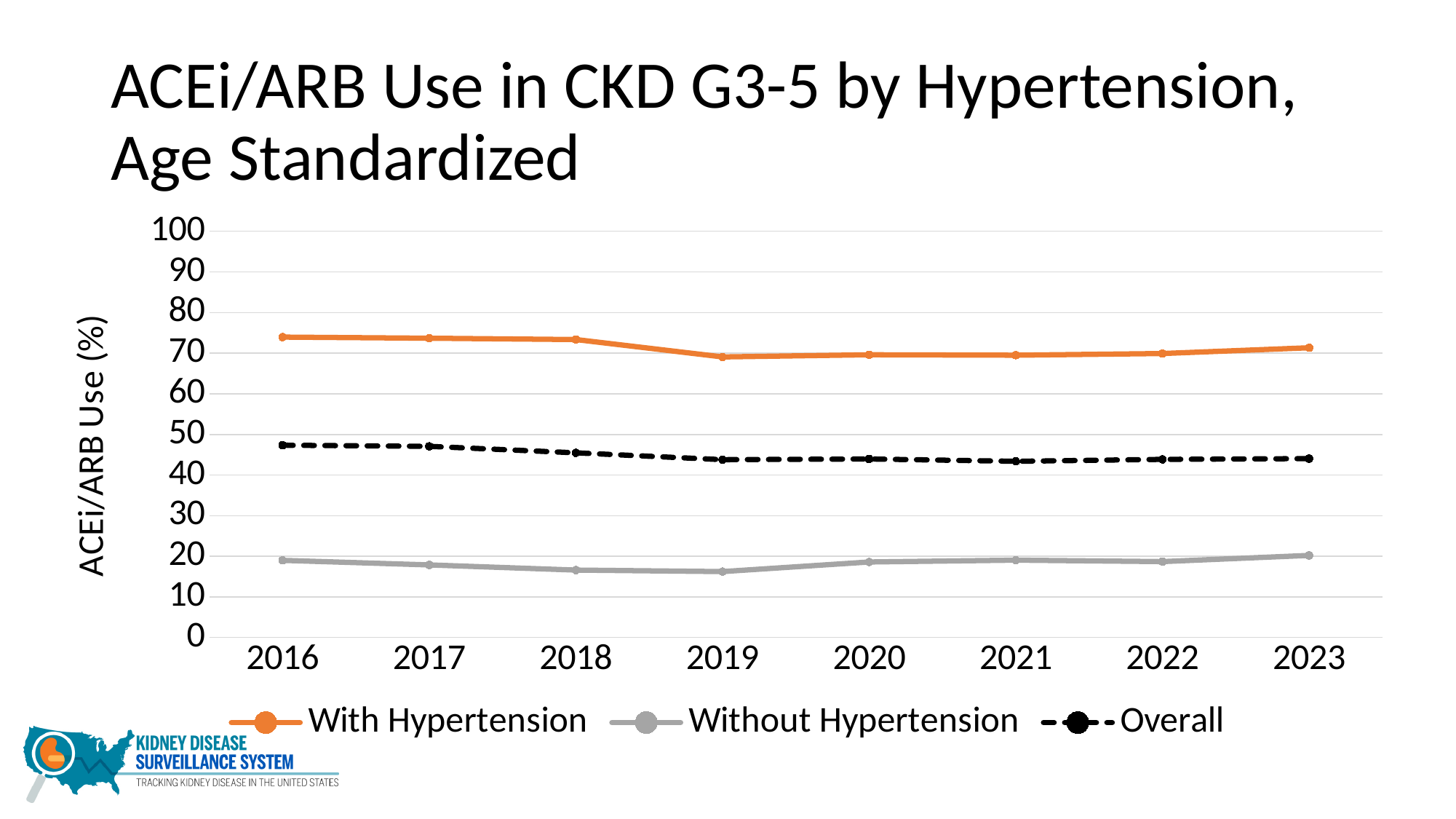

# ACEi/ARB Use in CKD G3-5 by Hypertension, Age Standardized

### Chart

| Category | With Hypertension | Without Hypertension | Overall |
|---|---|---|---|
| 2016 | 73.9507 | 18.9917 | 47.339999999999996 |
| 2017 | 73.6803 | 17.8726 | 47.06 |
| 2018 | 73.3498 | 16.6016 | 45.47 |
| 2019 | 69.0694 | 16.2258 | 43.78 |
| 2020 | 69.6014 | 18.5834 | 43.95 |
| 2021 | 69.4991 | 19.0469 | 43.379999999999995 |
| 2022 | 69.9072 | 18.6857 | 43.86 |
| 2023 | 71.3236 | 20.2057 | 44.05 |